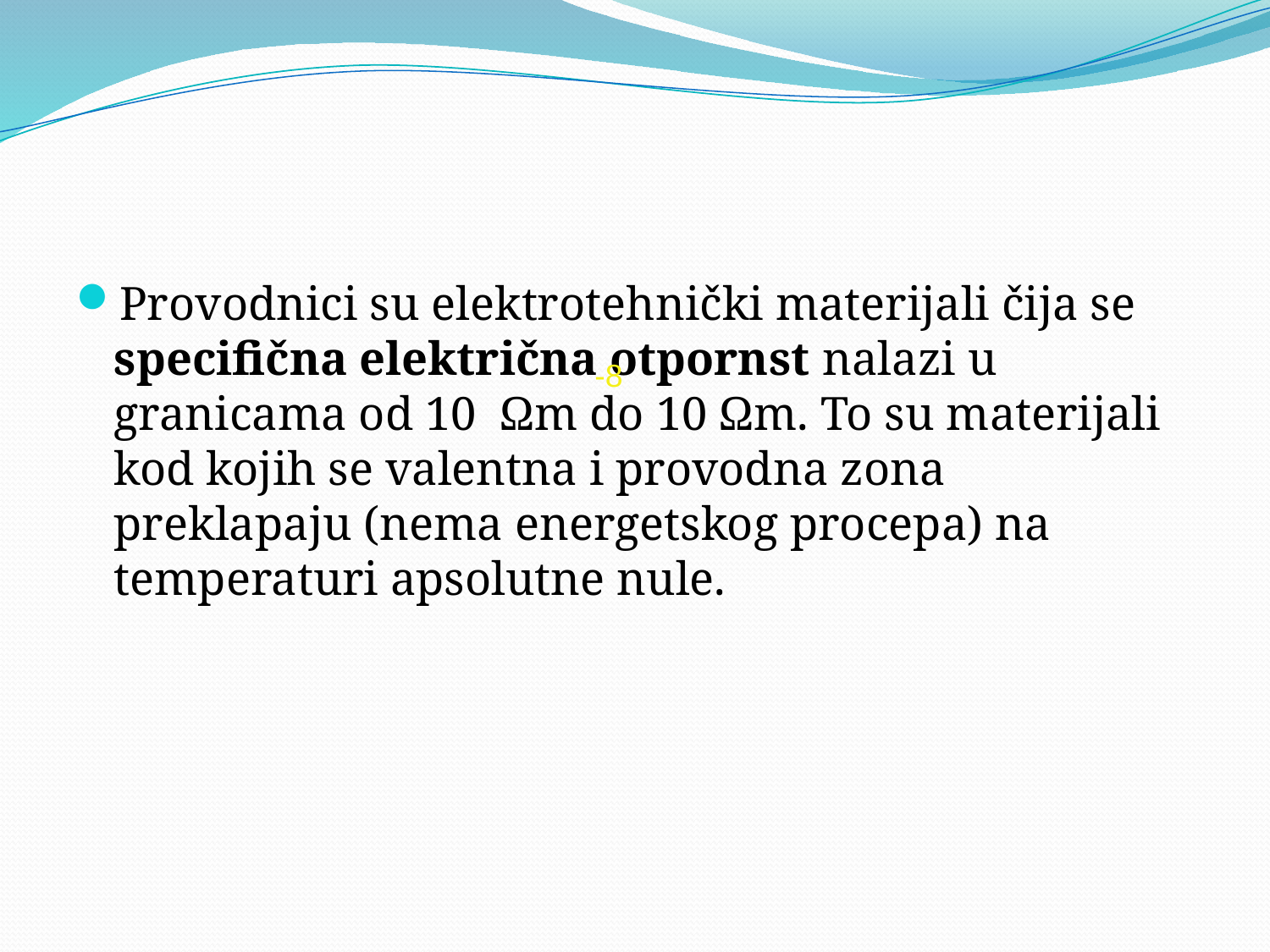

Provodnici su elektrotehnički materijali čija se specifična električna otpornst nalazi u granicama od 10  Ωm do 10 Ωm. To su materijali kod kojih se valentna i provodna zona preklapaju (nema energetskog procepa) na temperaturi apsolutne nule.
-8